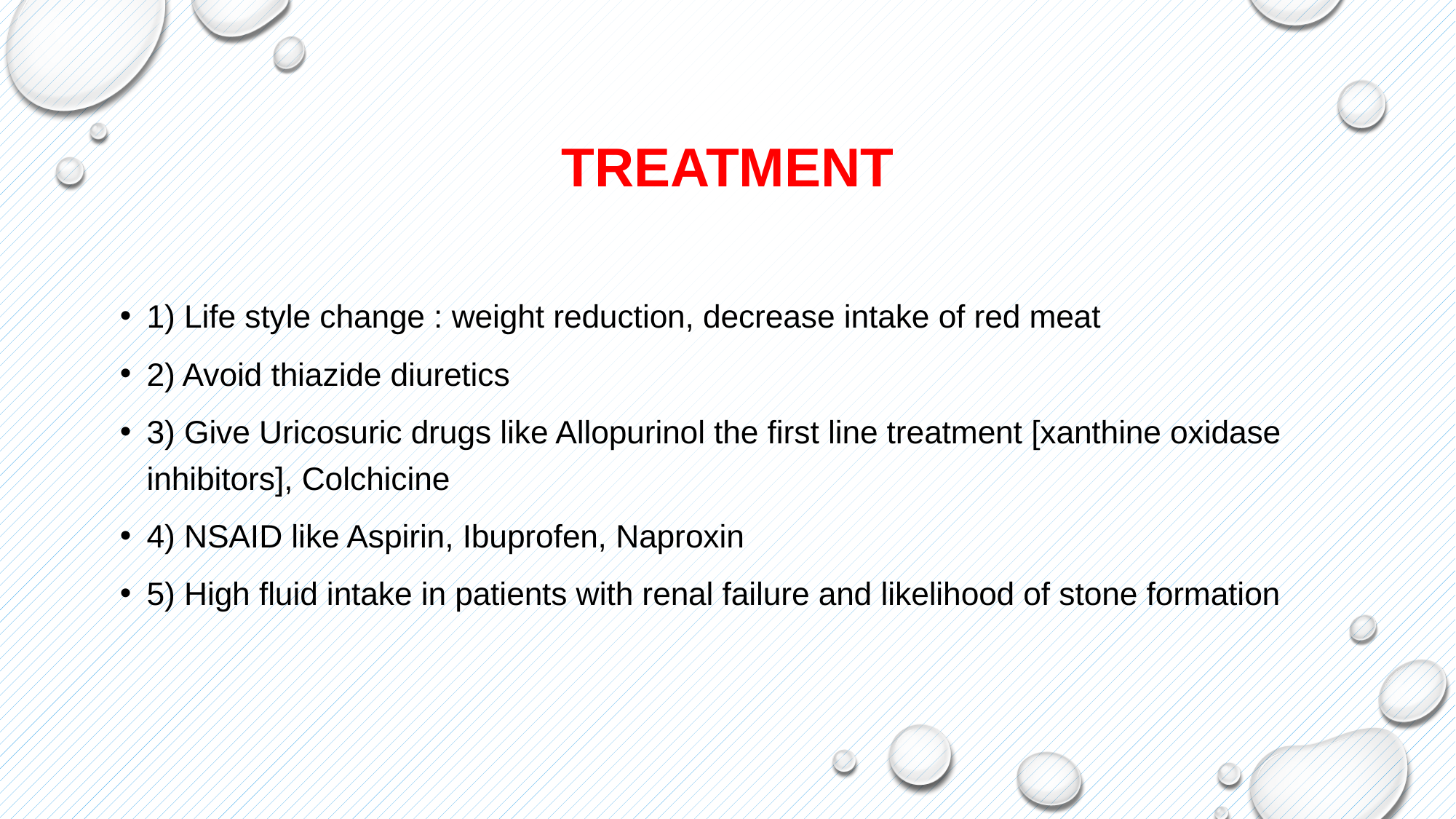

# treatment
1) Life style change : weight reduction, decrease intake of red meat
2) Avoid thiazide diuretics
3) Give Uricosuric drugs like Allopurinol the first line treatment [xanthine oxidase inhibitors], Colchicine
4) NSAID like Aspirin, Ibuprofen, Naproxin
5) High fluid intake in patients with renal failure and likelihood of stone formation